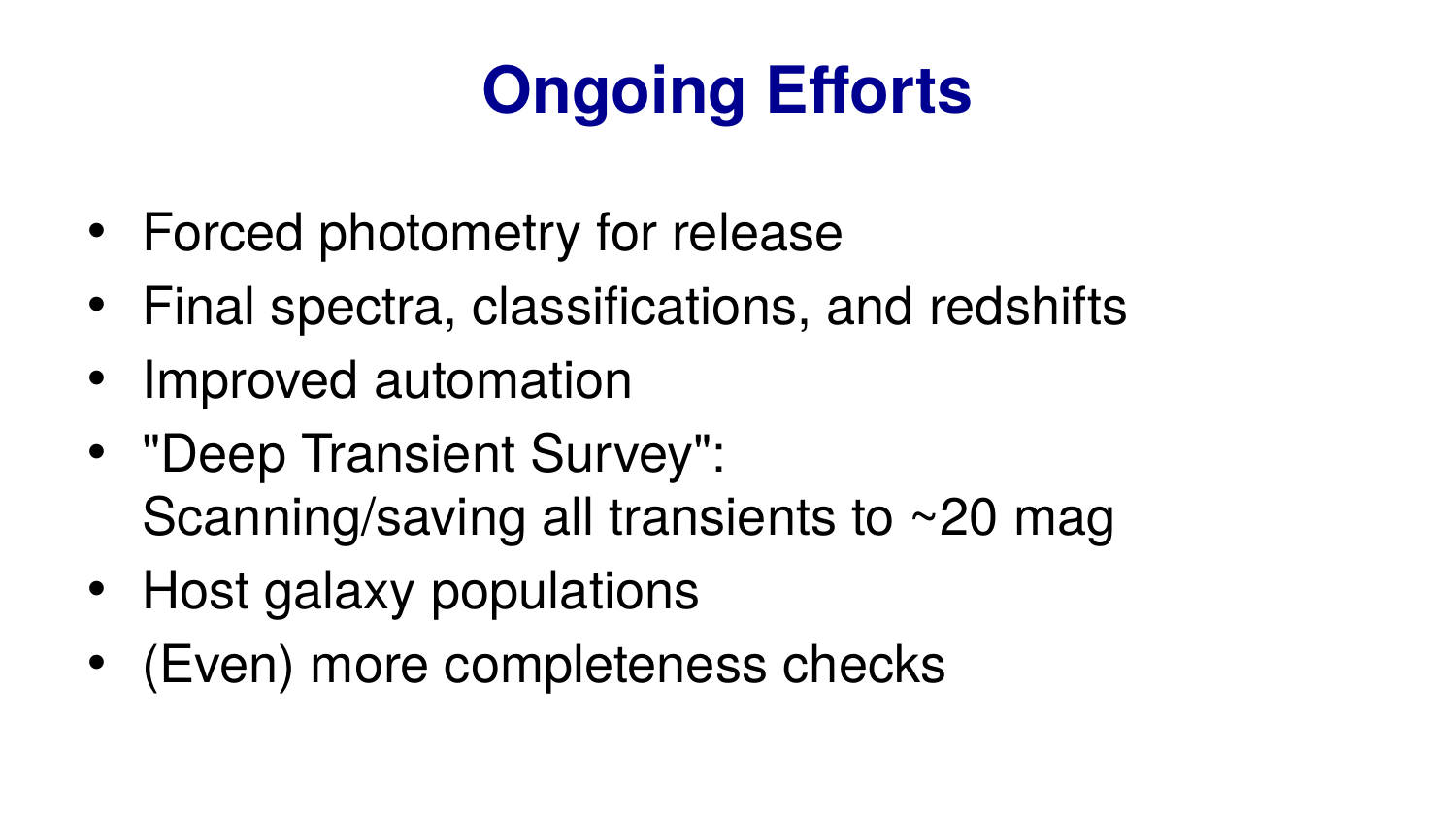

# Ongoing Efforts
Forced photometry for release
Final spectra, classifications, and redshifts
Improved automation
"Deep Transient Survey":
Scanning/saving all transients to ~20 mag
Host galaxy populations
(Even) more completeness checks